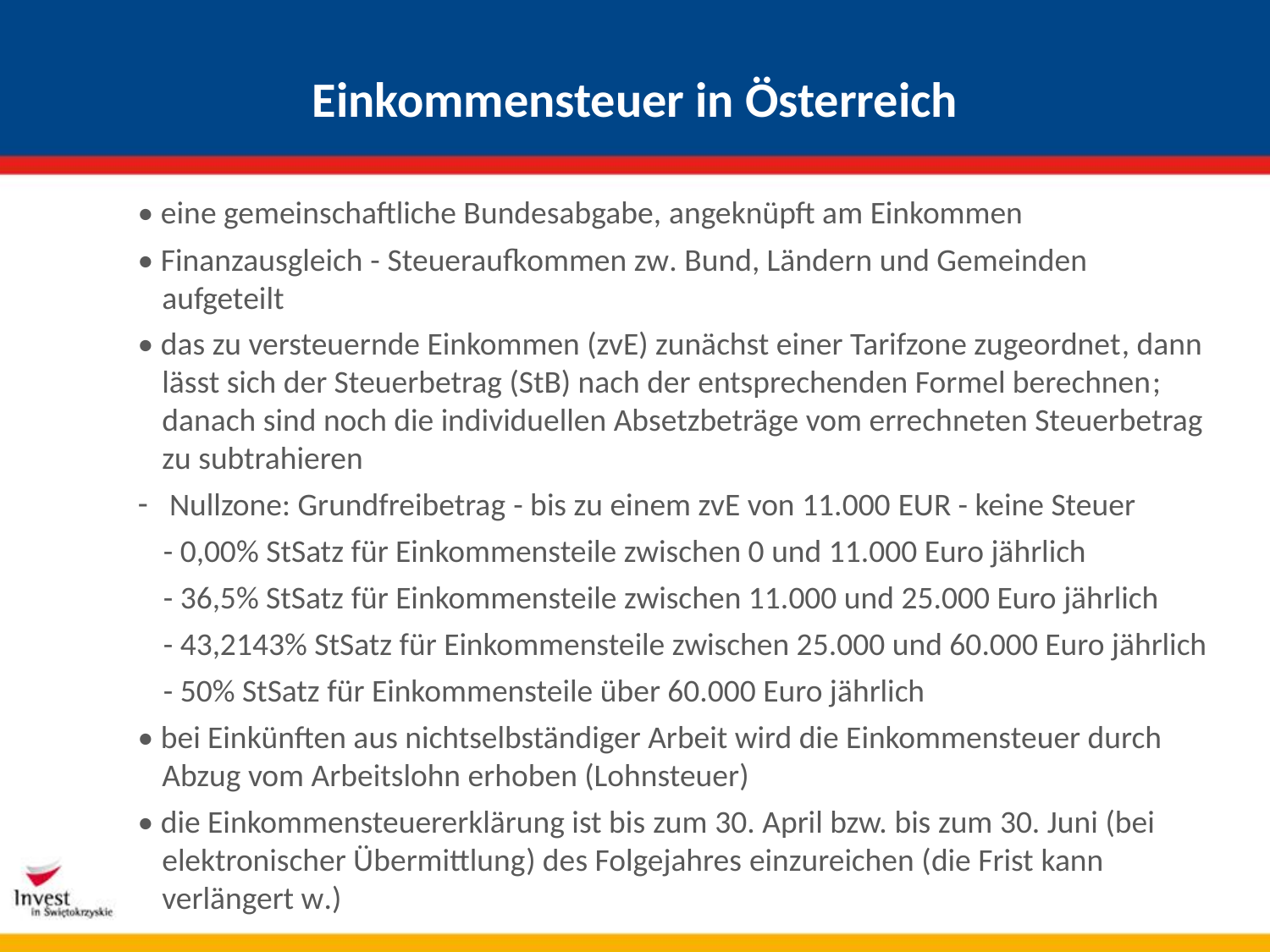

# Einkommensteuer in Österreich
• eine gemeinschaftliche Bundesabgabe, angeknüpft am Einkommen
• Finanzausgleich - Steueraufkommen zw. Bund, Ländern und Gemeinden aufgeteilt
• das zu versteuernde Einkommen (zvE) zunächst einer Tarifzone zugeordnet, dann lässt sich der Steuerbetrag (StB) nach der entsprechenden Formel berechnen; danach sind noch die individuellen Absetzbeträge vom errechneten Steuerbetrag zu subtrahieren
 Nullzone: Grundfreibetrag - bis zu einem zvE von 11.000 EUR - keine Steuer
- 0,00% StSatz für Einkommensteile zwischen 0 und 11.000 Euro jährlich
- 36,5% StSatz für Einkommensteile zwischen 11.000 und 25.000 Euro jährlich
- 43,2143% StSatz für Einkommensteile zwischen 25.000 und 60.000 Euro jährlich
- 50% StSatz für Einkommensteile über 60.000 Euro jährlich
• bei Einkünften aus nichtselbständiger Arbeit wird die Einkommensteuer durch Abzug vom Arbeitslohn erhoben (Lohnsteuer)
• die Einkommensteuererklärung ist bis zum 30. April bzw. bis zum 30. Juni (bei elektronischer Übermittlung) des Folgejahres einzureichen (die Frist kann verlängert w.)